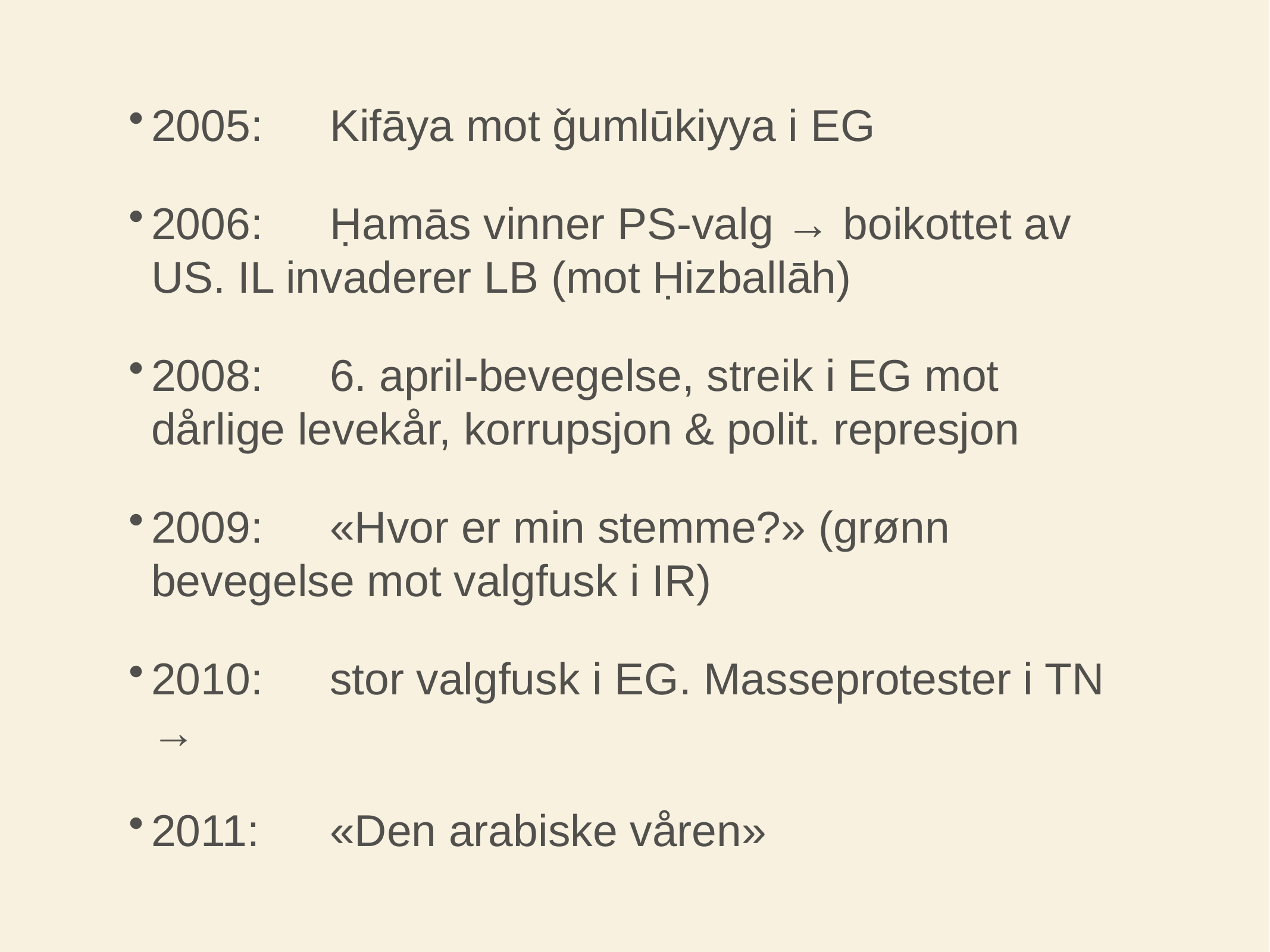

2005:	Kifāya mot ǧumlūkiyya i EG
2006:	Ḥamās vinner PS-valg → boikottet av US. IL invaderer LB (mot Ḥizballāh)
2008:	6. april-bevegelse, streik i EG mot dårlige levekår, korrupsjon & polit. represjon
2009:	«Hvor er min stemme?» (grønn bevegelse mot valgfusk i IR)
2010:	stor valgfusk i EG. Masseprotester i TN →
2011:	«Den arabiske våren»